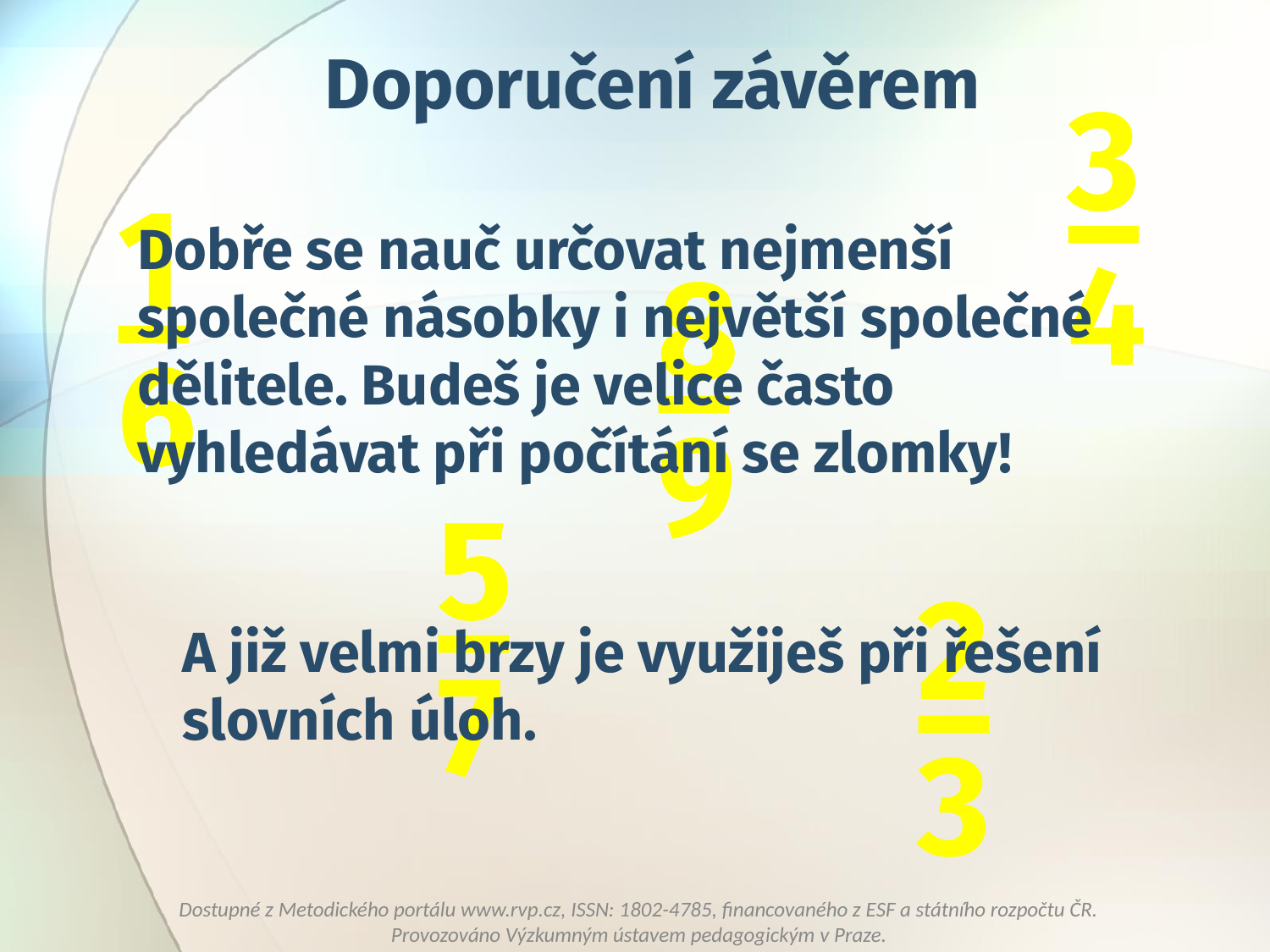

Doporučení závěrem
3
_
4
1
_
6
Dobře se nauč určovat nejmenší společné násobky i největší společné dělitele. Budeš je velice často vyhledávat při počítání se zlomky!
8
_
9
5
_
7
2
_
3
A již velmi brzy je využiješ při řešení slovních úloh.